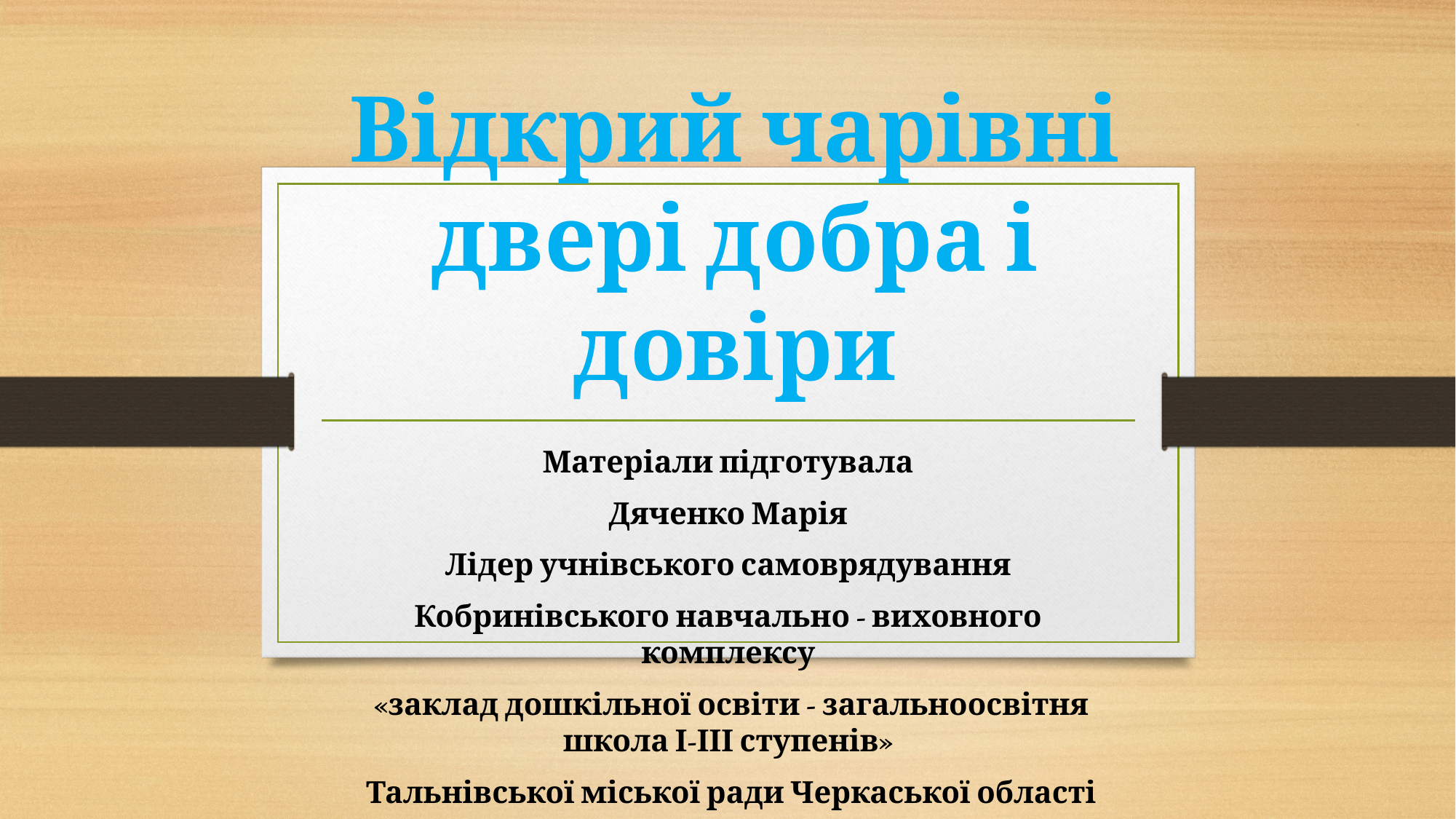

# Відкрий чарівні двері добра і довіри
Матеріали підготувала
Дяченко Марія
Лідер учнівського самоврядування
Кобринівського навчально - виховного комплексу
 «заклад дошкільної освіти - загальноосвітня школа І-ІІІ ступенів»
 Тальнівської міської ради Черкаської області